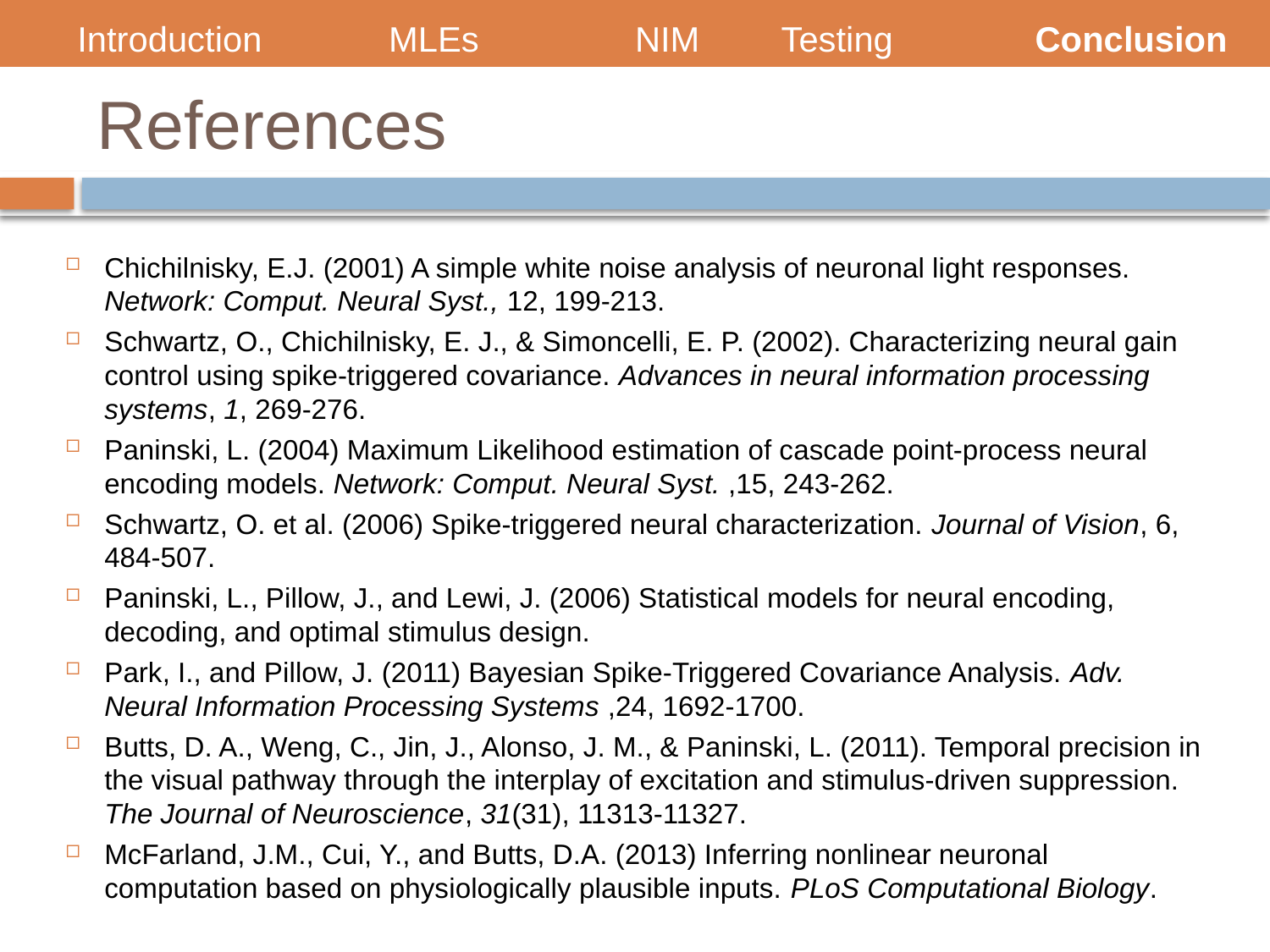

Introduction             MLEs                NIM   	Testing      	Conclusion
# References
Chichilnisky, E.J. (2001) A simple white noise analysis of neuronal light responses. Network: Comput. Neural Syst., 12, 199-213.
Schwartz, O., Chichilnisky, E. J., & Simoncelli, E. P. (2002). Characterizing neural gain control using spike-triggered covariance. Advances in neural information processing systems, 1, 269-276.
Paninski, L. (2004) Maximum Likelihood estimation of cascade point-process neural encoding models. Network: Comput. Neural Syst. ,15, 243-262.
Schwartz, O. et al. (2006) Spike-triggered neural characterization. Journal of Vision, 6, 484-507.
Paninski, L., Pillow, J., and Lewi, J. (2006) Statistical models for neural encoding, decoding, and optimal stimulus design.
Park, I., and Pillow, J. (2011) Bayesian Spike-Triggered Covariance Analysis. Adv. Neural Information Processing Systems ,24, 1692-1700.
Butts, D. A., Weng, C., Jin, J., Alonso, J. M., & Paninski, L. (2011). Temporal precision in the visual pathway through the interplay of excitation and stimulus-driven suppression. The Journal of Neuroscience, 31(31), 11313-11327.
McFarland, J.M., Cui, Y., and Butts, D.A. (2013) Inferring nonlinear neuronal computation based on physiologically plausible inputs. PLoS Computational Biology.